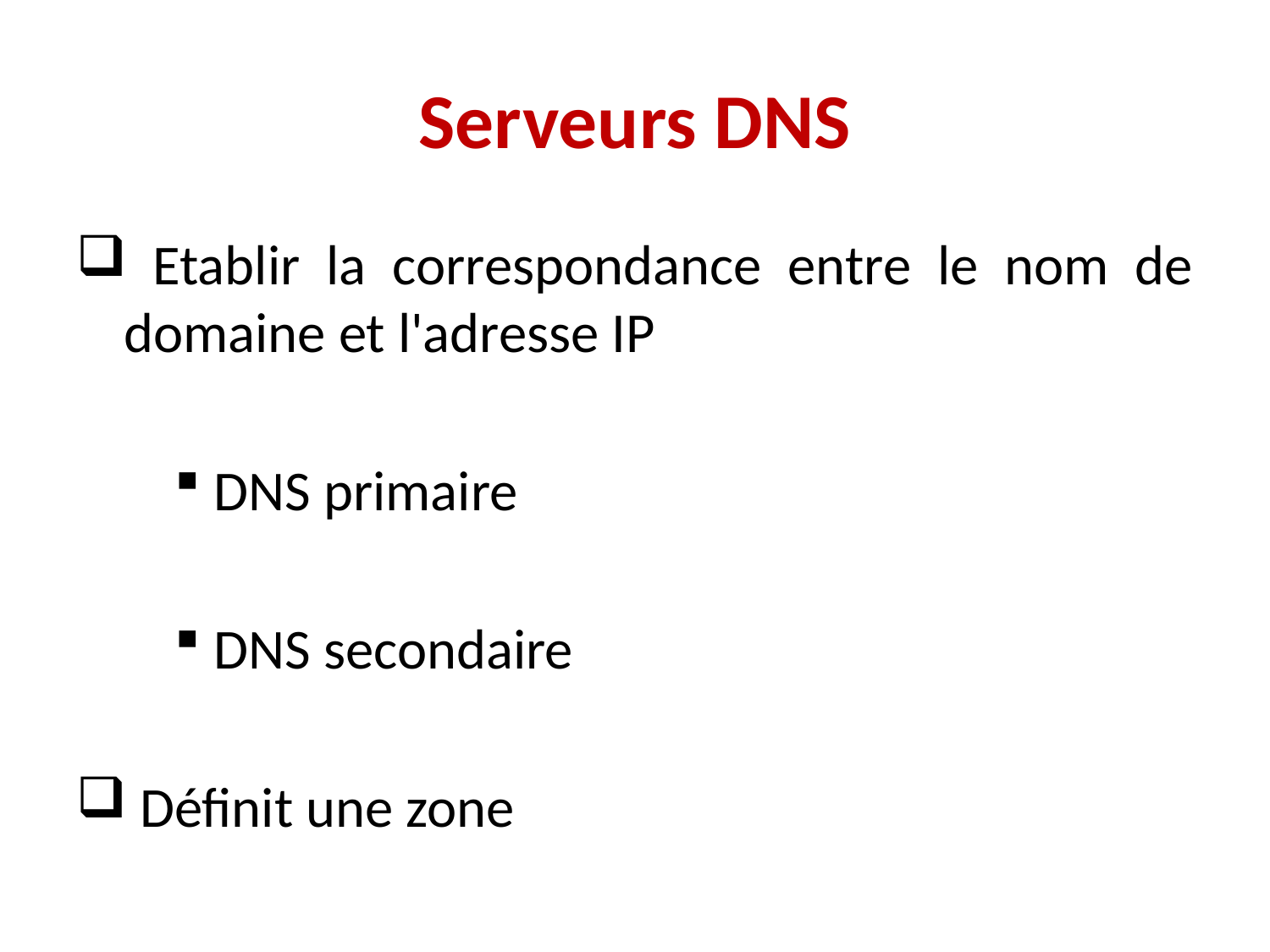

# Serveurs DNS
 Etablir la correspondance entre le nom de domaine et l'adresse IP

 DNS primaire

 DNS secondaire

 Définit une zone